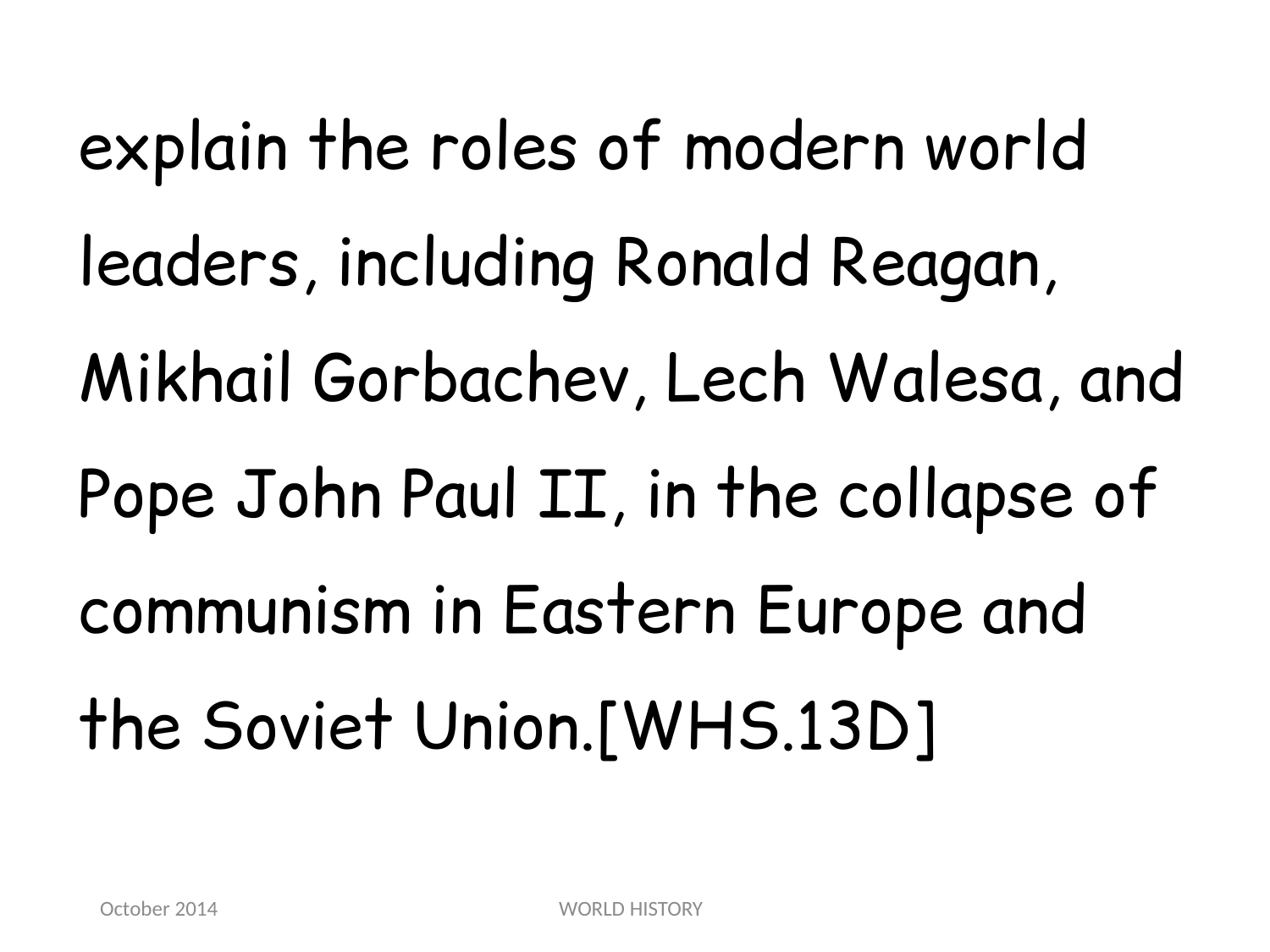

explain the roles of modern world leaders, including Ronald Reagan, Mikhail Gorbachev, Lech Walesa, and Pope John Paul II, in the collapse of communism in Eastern Europe and the Soviet Union.[WHS.13D]
October 2014
WORLD HISTORY